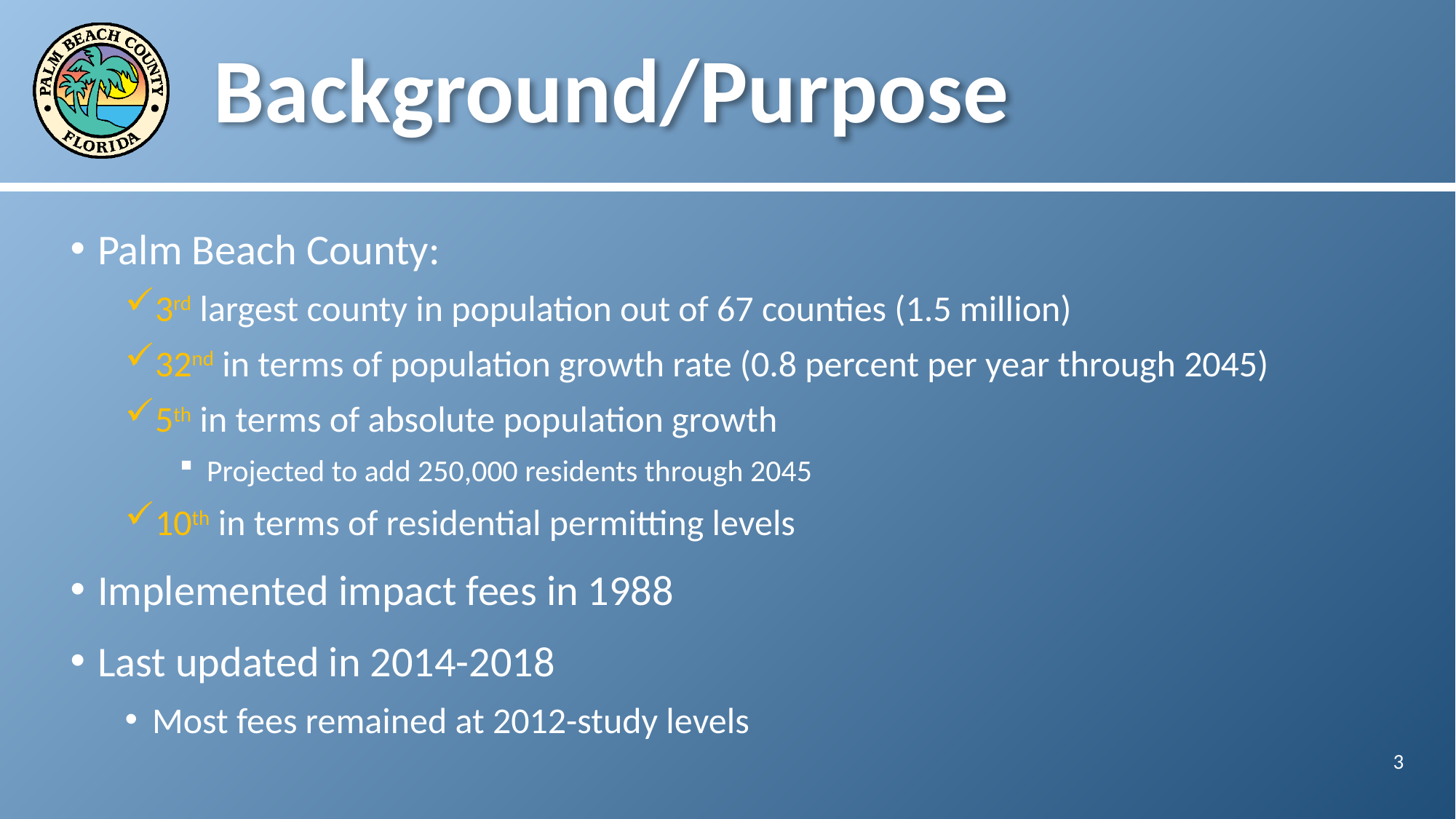

# Background/Purpose
Palm Beach County:
3rd largest county in population out of 67 counties (1.5 million)
32nd in terms of population growth rate (0.8 percent per year through 2045)
5th in terms of absolute population growth
Projected to add 250,000 residents through 2045
10th in terms of residential permitting levels
Implemented impact fees in 1988
Last updated in 2014-2018
Most fees remained at 2012-study levels

3